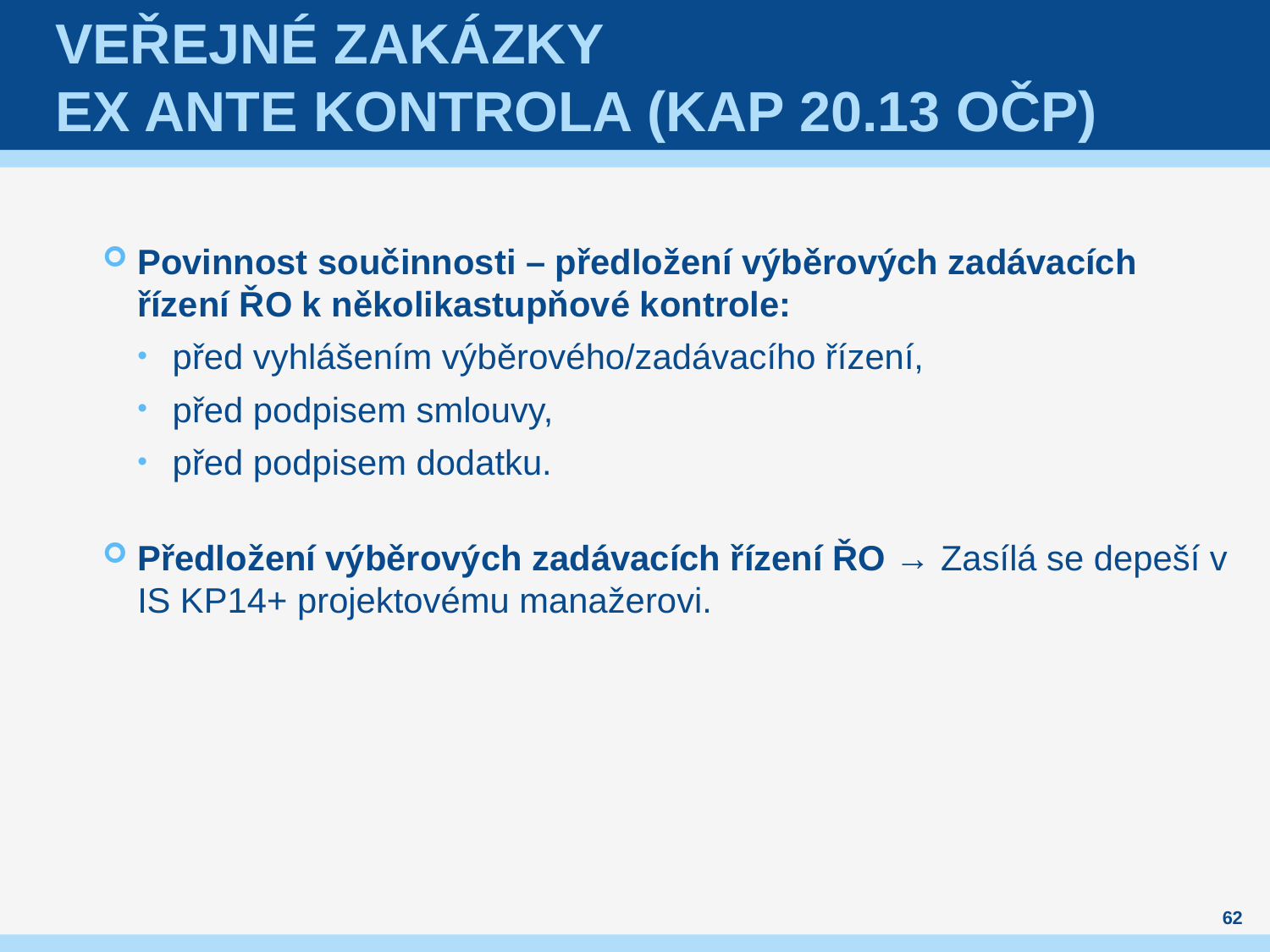

# Veřejné zakázky Ex ante kontrola (kap 20.13 OČP)

Povinnost součinnosti – předložení výběrových zadávacích řízení ŘO k několikastupňové kontrole:
před vyhlášením výběrového/zadávacího řízení,
před podpisem smlouvy,
před podpisem dodatku.
Předložení výběrových zadávacích řízení ŘO → Zasílá se depeší v IS KP14+ projektovému manažerovi.

62